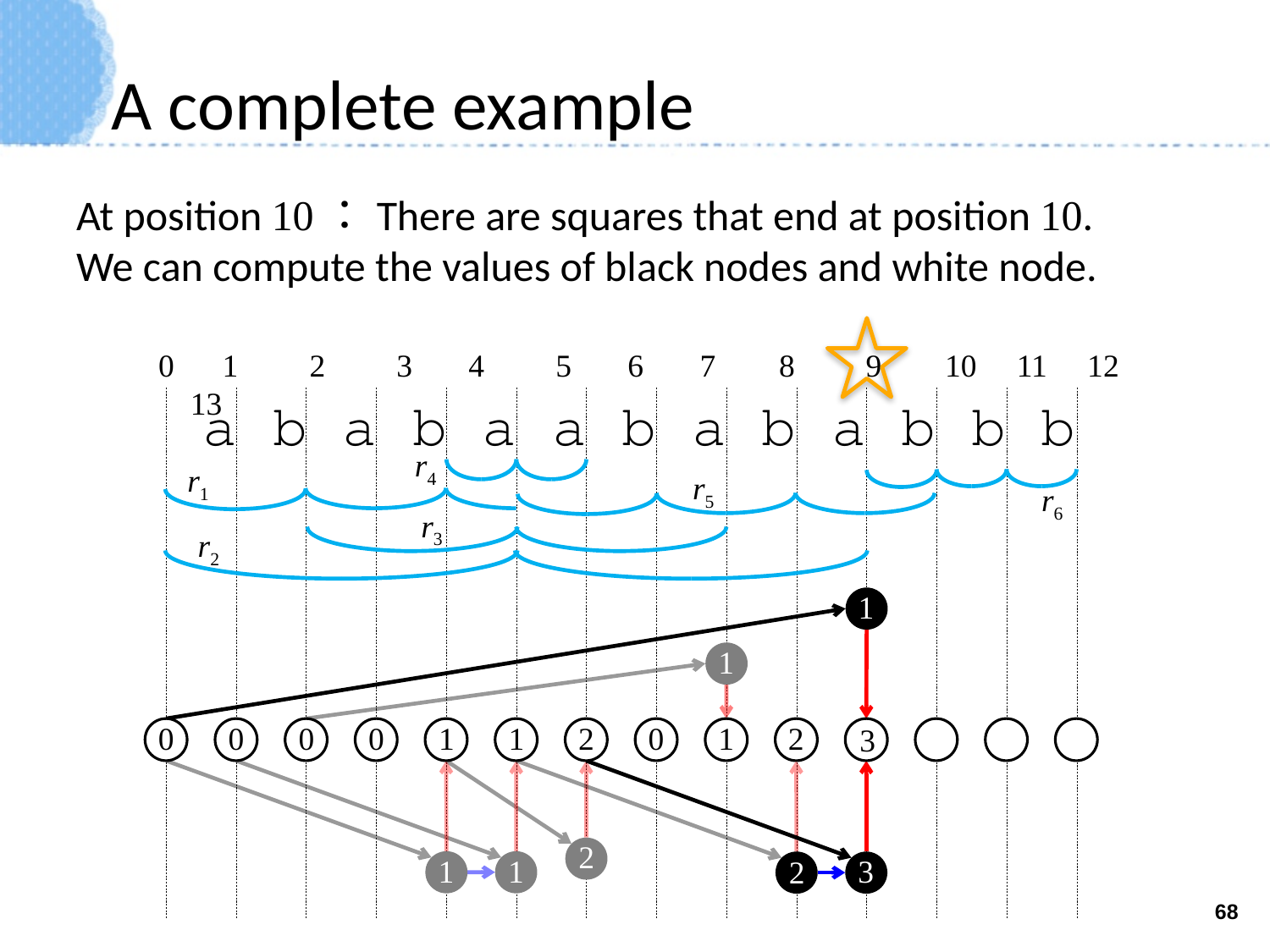

# A complete example
At position 10：There are squares that end at position 10.
We can compute the values of black nodes and white node.

0      1　   2　   3       4  　 5       6       7　  8　   9　  10     11     12     13
a b a b a a b a b a b b b
r4

r1
r5

r6
r3

r2

1

1

0
0
0
0
1
1
2
0
1
2
3

2

3
1
1
2

68